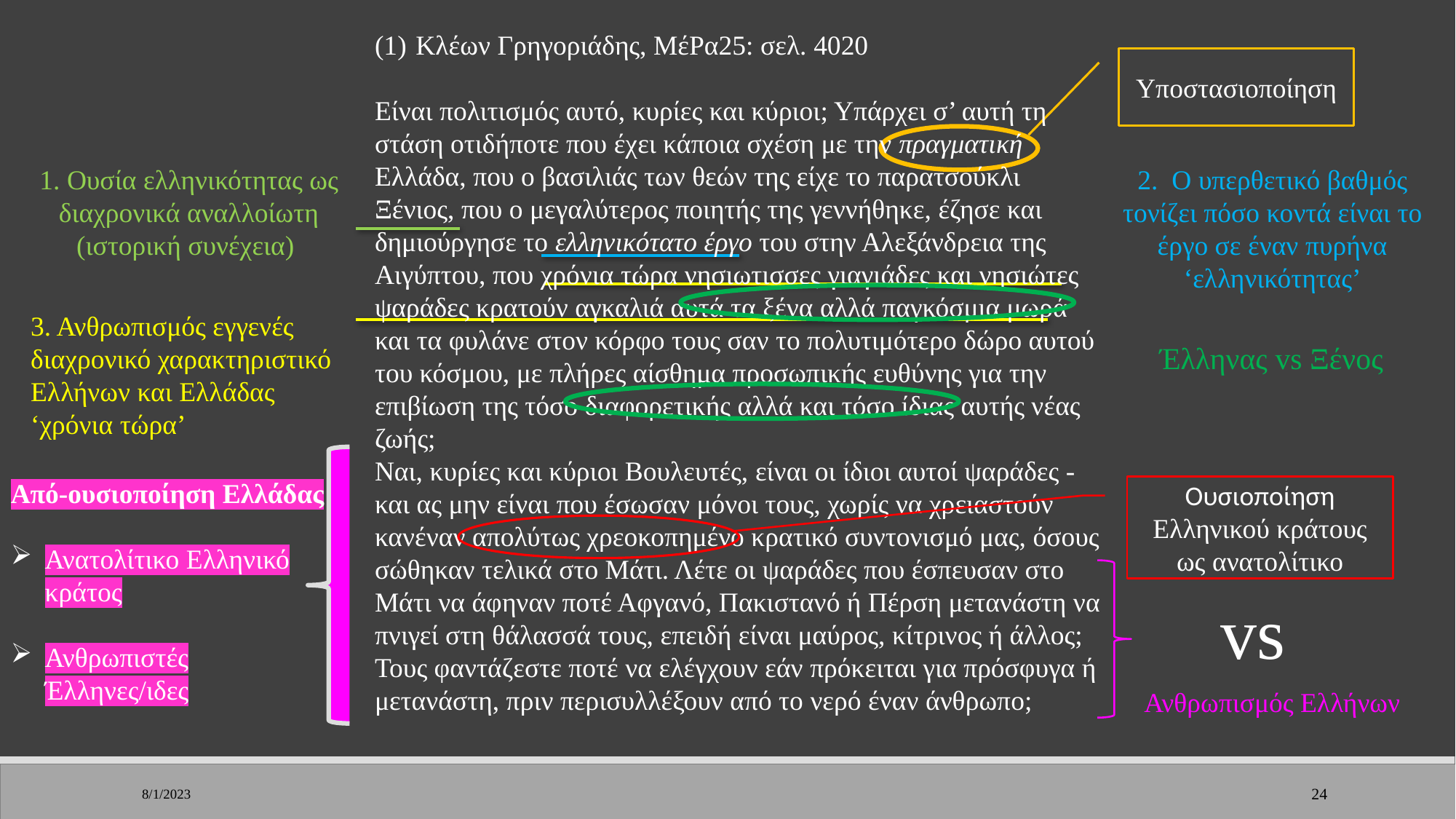

Κλέων Γρηγοριάδης, ΜέΡα25: σελ. 4020

Είναι πολιτισμός αυτό, κυρίες και κύριοι; Υπάρχει σ’ αυτή τη στάση οτιδήποτε που έχει κάποια σχέση με την πραγματική Ελλάδα, που ο βασιλιάς των θεών της είχε το παρατσούκλι Ξένιος, που ο μεγαλύτερος ποιητής της γεννήθηκε, έζησε και δημιούργησε το ελληνικότατο έργο του στην Αλεξάνδρεια της Αιγύπτου, που χρόνια τώρα νησιωτισσες γιαγιάδες και νησιώτες ψαράδες κρατούν αγκαλιά αυτά τα ξένα αλλά παγκόσμια μωρά και τα φυλάνε στον κόρφο τους σαν το πολυτιμότερο δώρο αυτού του κόσμου, με πλήρες αίσθημα προσωπικής ευθύνης για την επιβίωση της τόσο διαφορετικής αλλά και τόσο ίδιας αυτής νέας ζωής;
Ναι, κυρίες και κύριοι Βουλευτές, είναι οι ίδιοι αυτοί ψαράδες -και ας μην είναι που έσωσαν μόνοι τους, χωρίς να χρειαστούν κανέναν απολύτως χρεοκοπημένο κρατικό συντονισμό μας, όσους σώθηκαν τελικά στο Μάτι. Λέτε οι ψαράδες που έσπευσαν στο Μάτι να άφηναν ποτέ Αφγανό, Πακιστανό ή Πέρση μετανάστη να πνιγεί στη θάλασσά τους, επειδή είναι μαύρος, κίτρινος ή άλλος;
Τους φαντάζεστε ποτέ να ελέγχουν εάν πρόκειται για πρόσφυγα ή μετανάστη, πριν περισυλλέξουν από το νερό έναν άνθρωπο;
Υποστασιοποίηση

2.  Ο υπερθετικό βαθμός τονίζει πόσο κοντά είναι το έργο σε έναν πυρήνα ‘ελληνικότητας’
1. Ουσία ελληνικότητας ως διαχρονικά αναλλοίωτη (ιστορική συνέχεια)

3. Ανθρωπισμός εγγενές διαχρονικό χαρακτηριστικό Ελλήνων και Ελλάδας ‘χρόνια τώρα’
Έλληνας vs Ξένος

Από-ουσιοποίηση Ελλάδας

Ανατολίτικο Ελληνικό κράτος

Ανθρωπιστές Έλληνες/ιδες
Ουσιοποίηση Ελληνικού κράτους ως ανατολίτικο

vs
Ανθρωπισμός Ελλήνων
8/1/2023
24